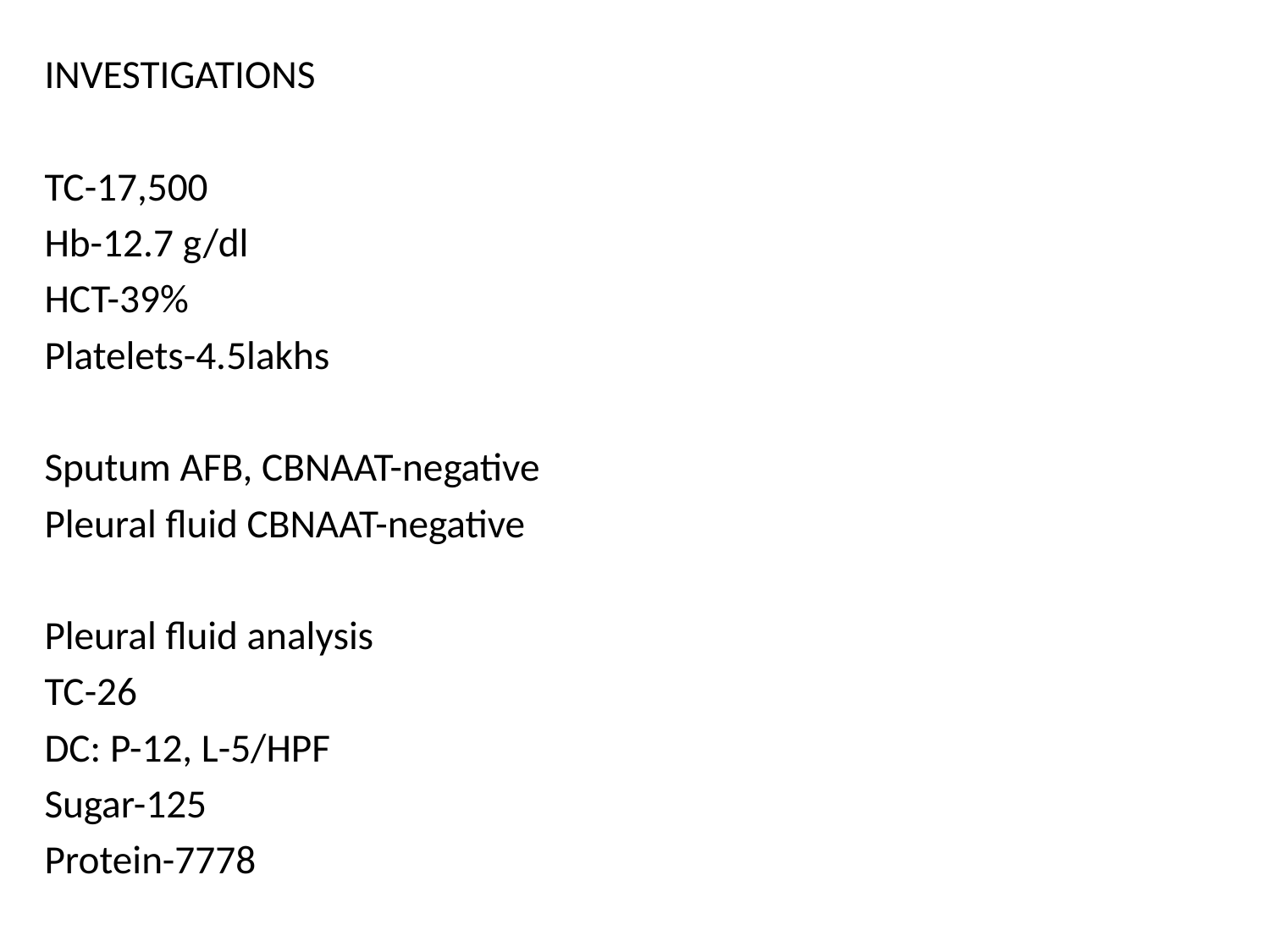

INVESTIGATIONS

TC-17,500
Hb-12.7 g/dl
HCT-39%
Platelets-4.5lakhs

Sputum AFB, CBNAAT-negative
Pleural fluid CBNAAT-negative

Pleural fluid analysis
TC-26
DC: P-12, L-5/HPF
Sugar-125
Protein-7778